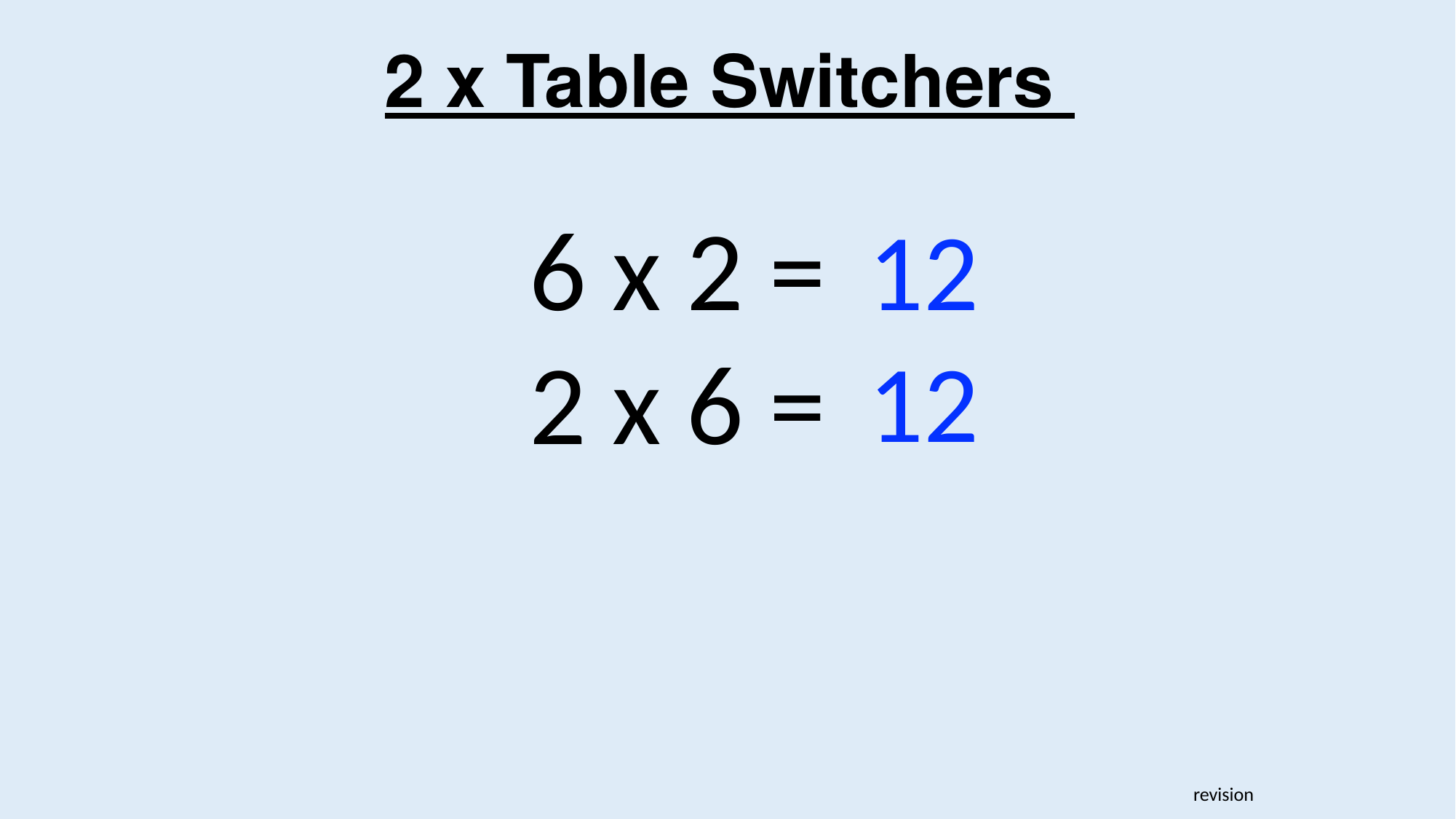

2 x Table Switchers
6 x 2 =
12
2 x 6 =
12
revision